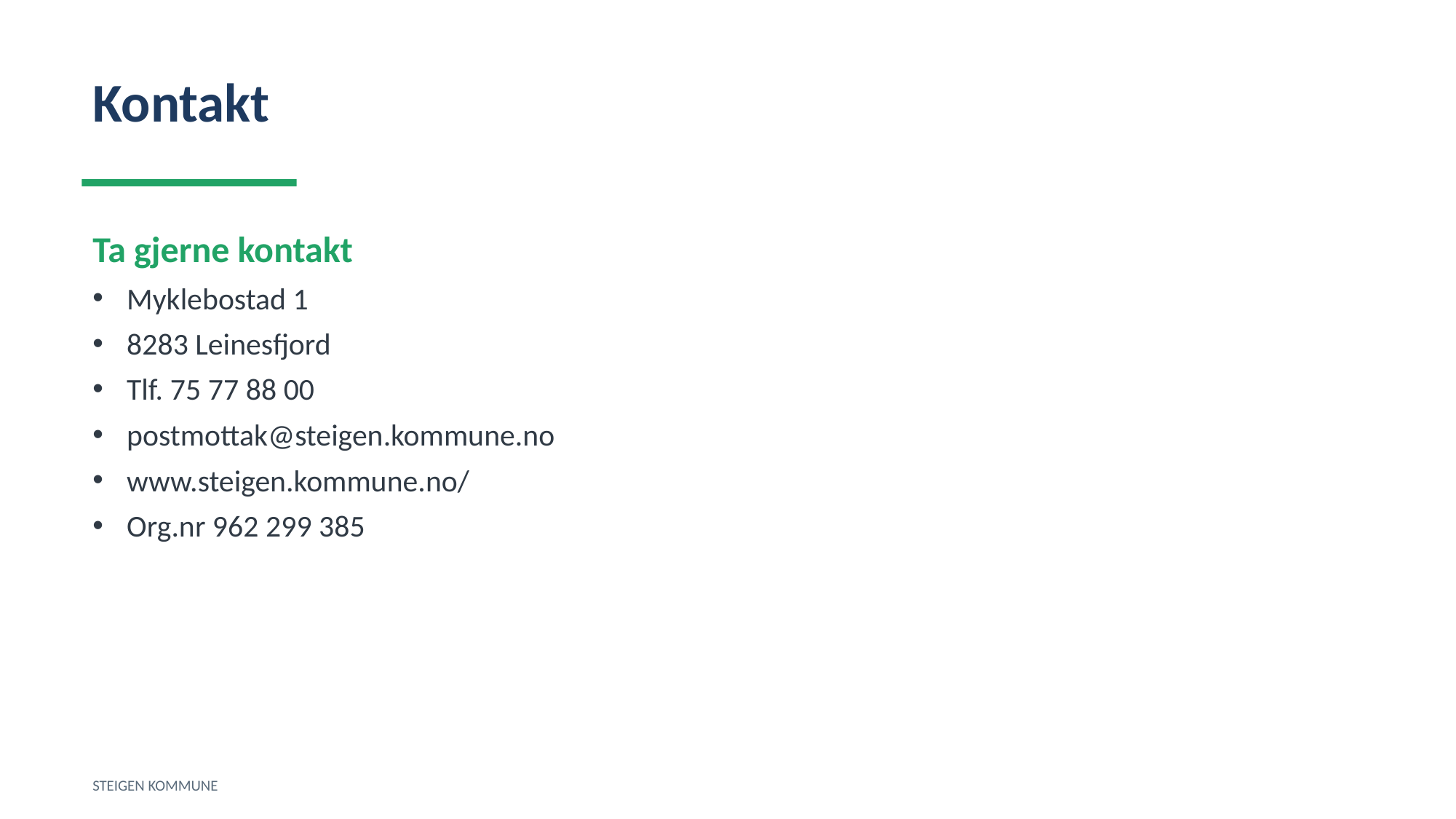

Kontakt

Ta gjerne kontakt
Myklebostad 1
8283 Leinesfjord
Tlf. 75 77 88 00
postmottak@steigen.kommune.no
www.steigen.kommune.no/
Org.nr 962 299 385
STEIGEN KOMMUNE